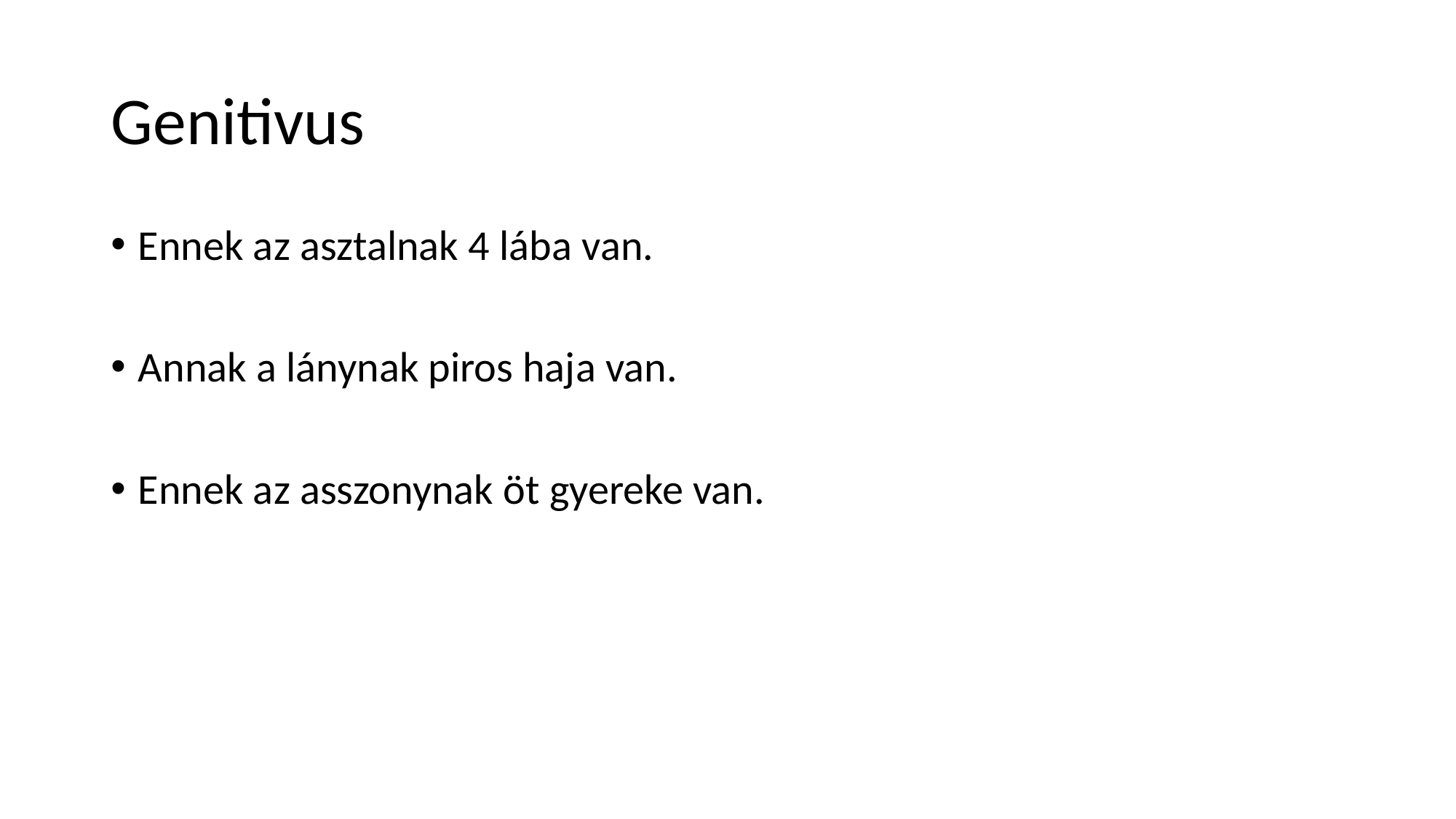

# Genitivus
Ennek az asztalnak 4 lába van.

Annak a lánynak piros haja van.

Ennek az asszonynak öt gyereke van.